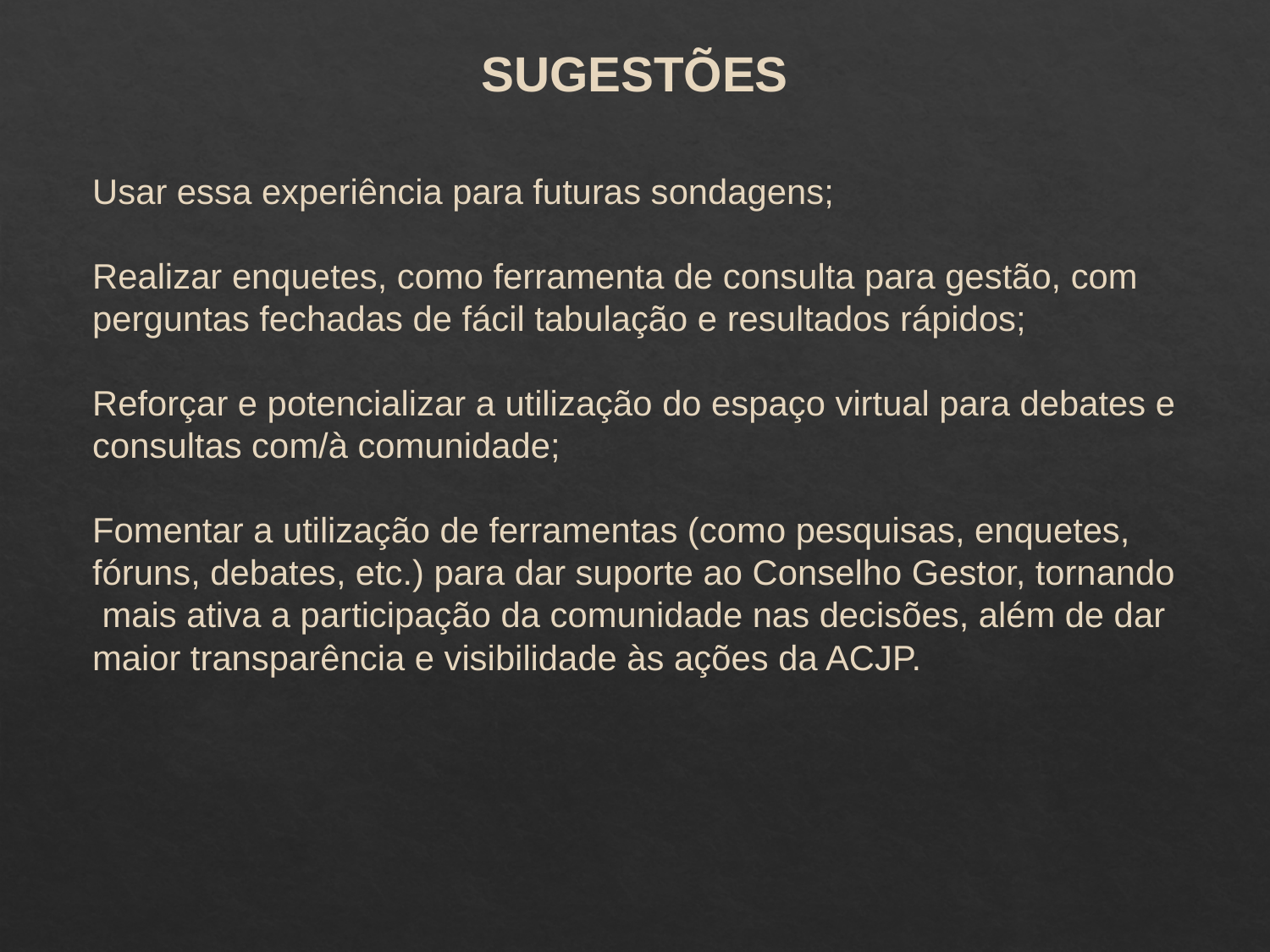

SUGESTÕES

Usar essa experiência para futuras sondagens;

Realizar enquetes, como ferramenta de consulta para gestão, com perguntas fechadas de fácil tabulação e resultados rápidos;

Reforçar e potencializar a utilização do espaço virtual para debates e consultas com/à comunidade;

Fomentar a utilização de ferramentas (como pesquisas, enquetes, fóruns, debates, etc.) para dar suporte ao Conselho Gestor, tornando  mais ativa a participação da comunidade nas decisões, além de dar maior transparência e visibilidade às ações da ACJP.